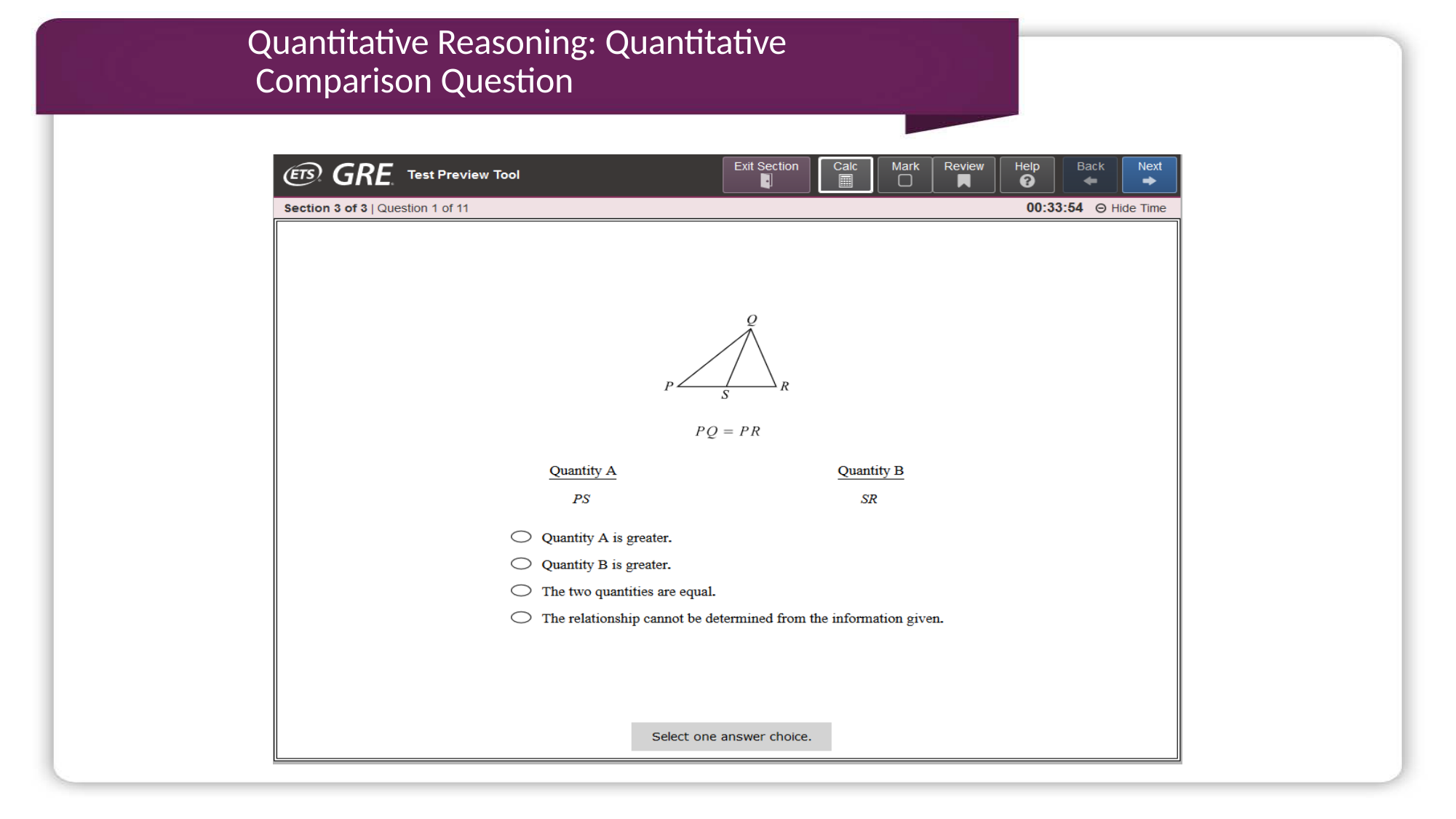

# Quantitative Reasoning: Quantitative  Comparison Question

16